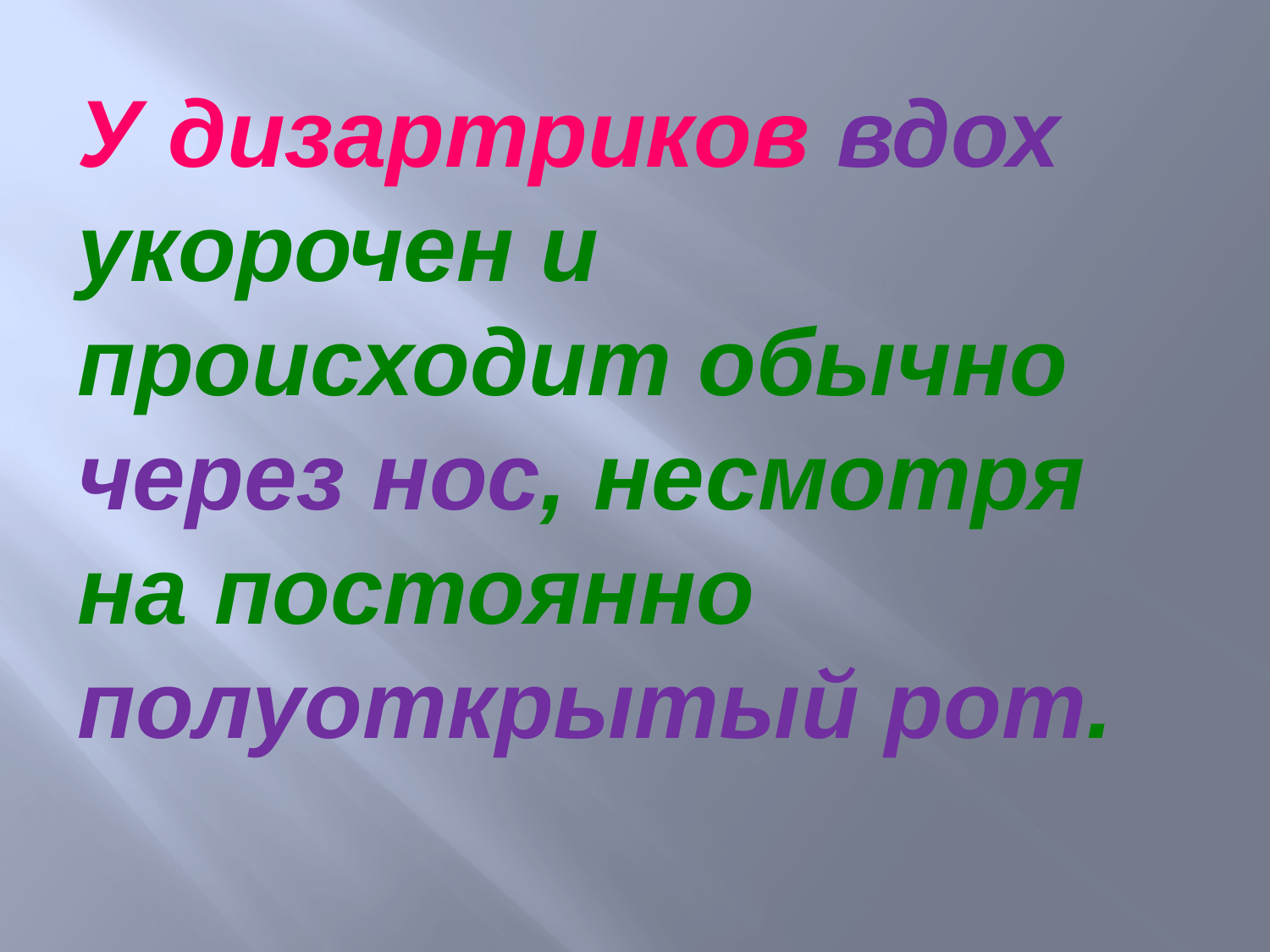

У дизартриков вдох укорочен и происходит обычно через нос, несмотря на постоянно полуоткрытый рот.